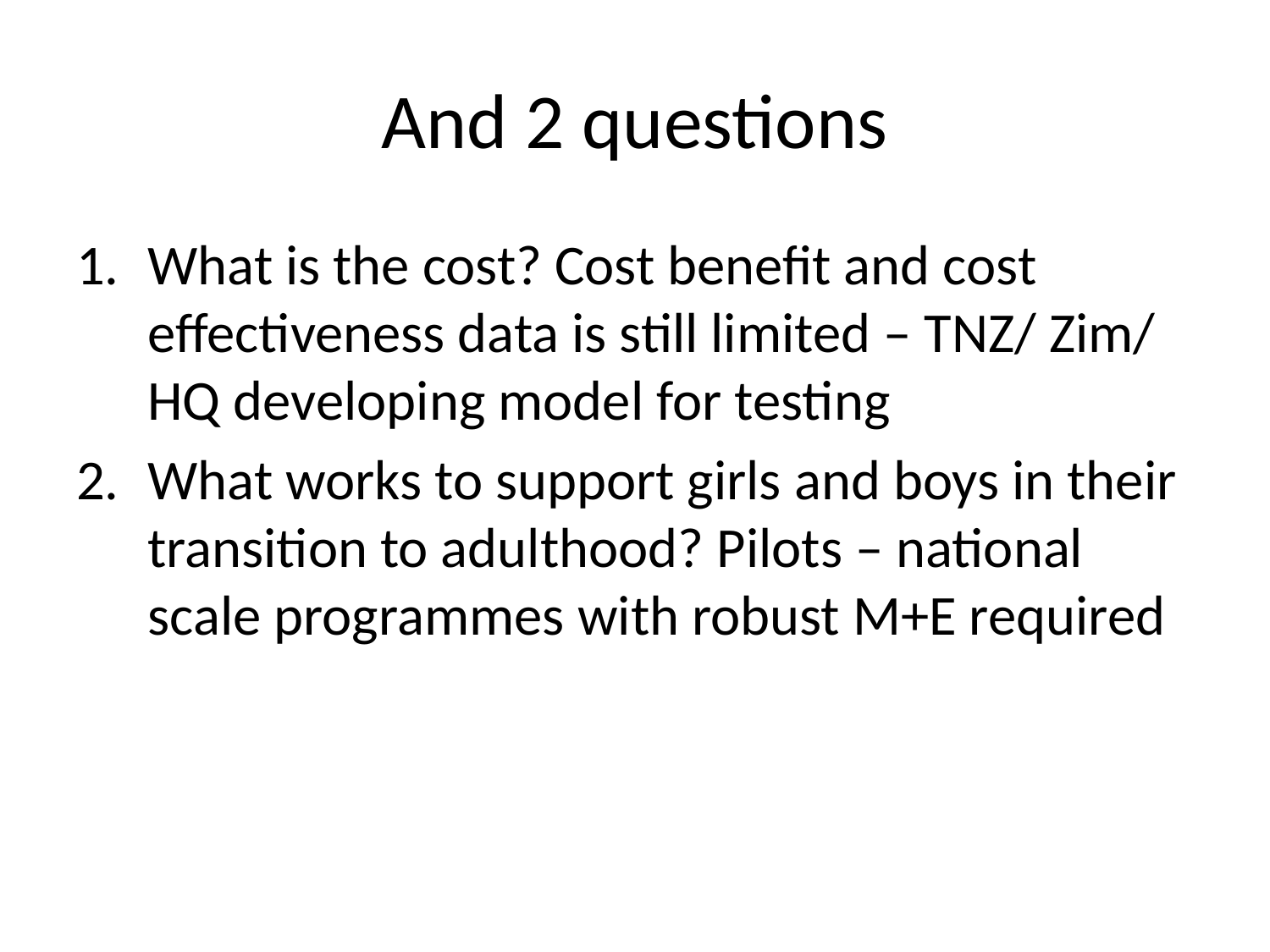

# And 2 questions
What is the cost? Cost benefit and cost effectiveness data is still limited – TNZ/ Zim/ HQ developing model for testing
What works to support girls and boys in their transition to adulthood? Pilots – national scale programmes with robust M+E required